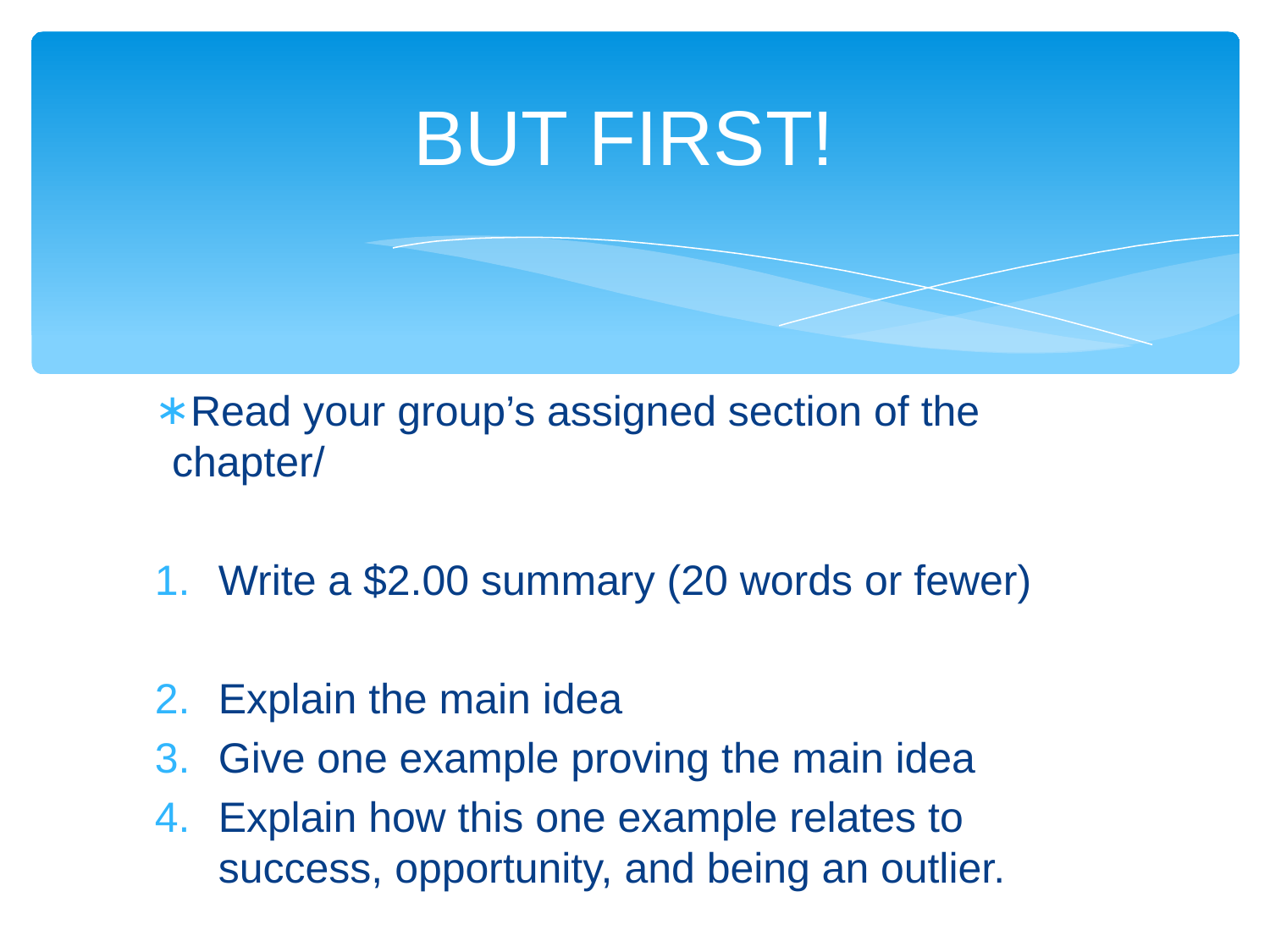

# BUT FIRST!
Read your group’s assigned section of the chapter/

Write a $2.00 summary (20 words or fewer)

Explain the main idea
Give one example proving the main idea
Explain how this one example relates to success, opportunity, and being an outlier.